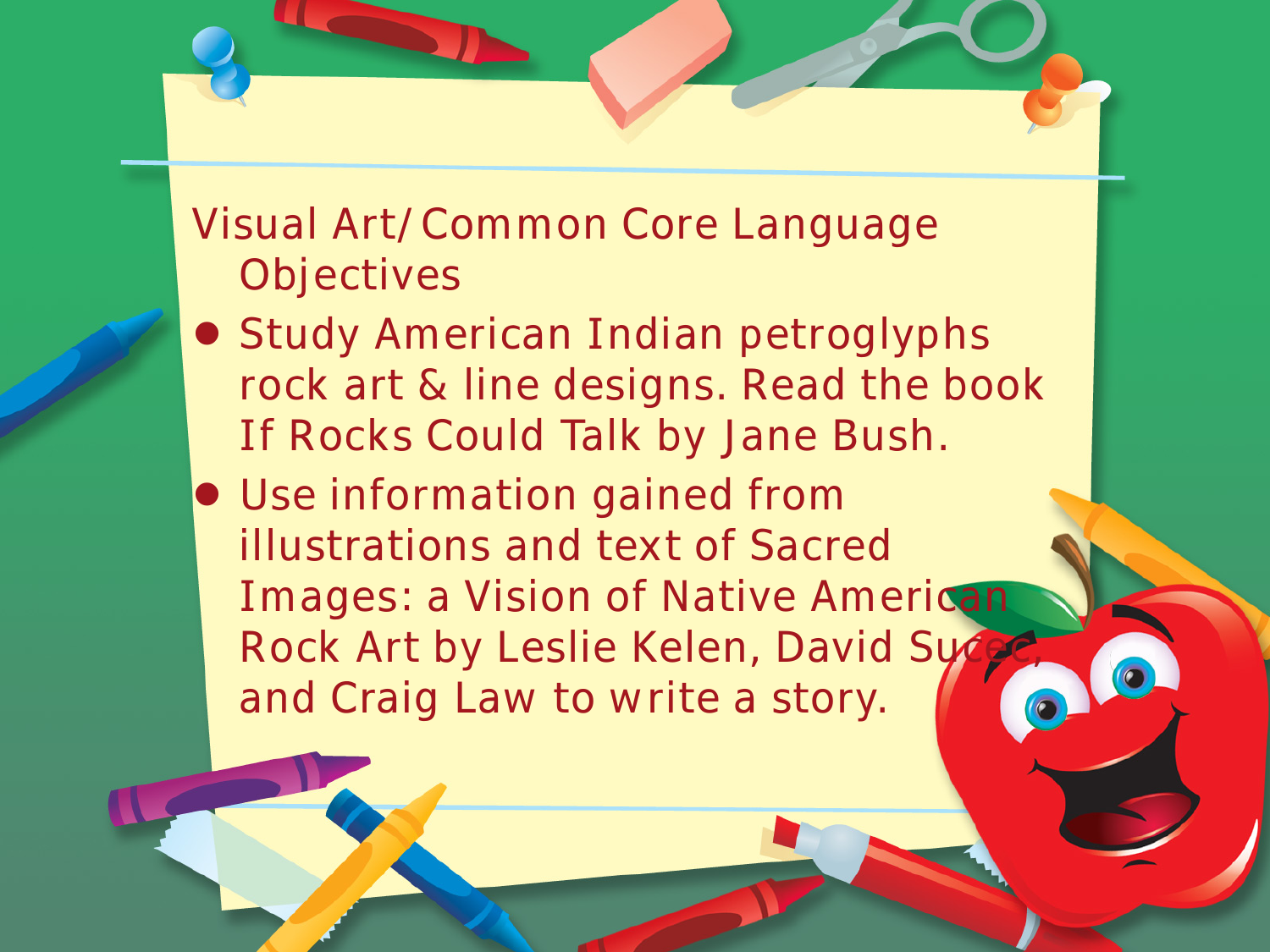

#
Visual Art/Common Core Language Objectives
Study American Indian petroglyphs rock art & line designs. Read the book If Rocks Could Talk by Jane Bush.
Use information gained from illustrations and text of Sacred Images: a Vision of Native American Rock Art by Leslie Kelen, David Sucec, and Craig Law to write a story.